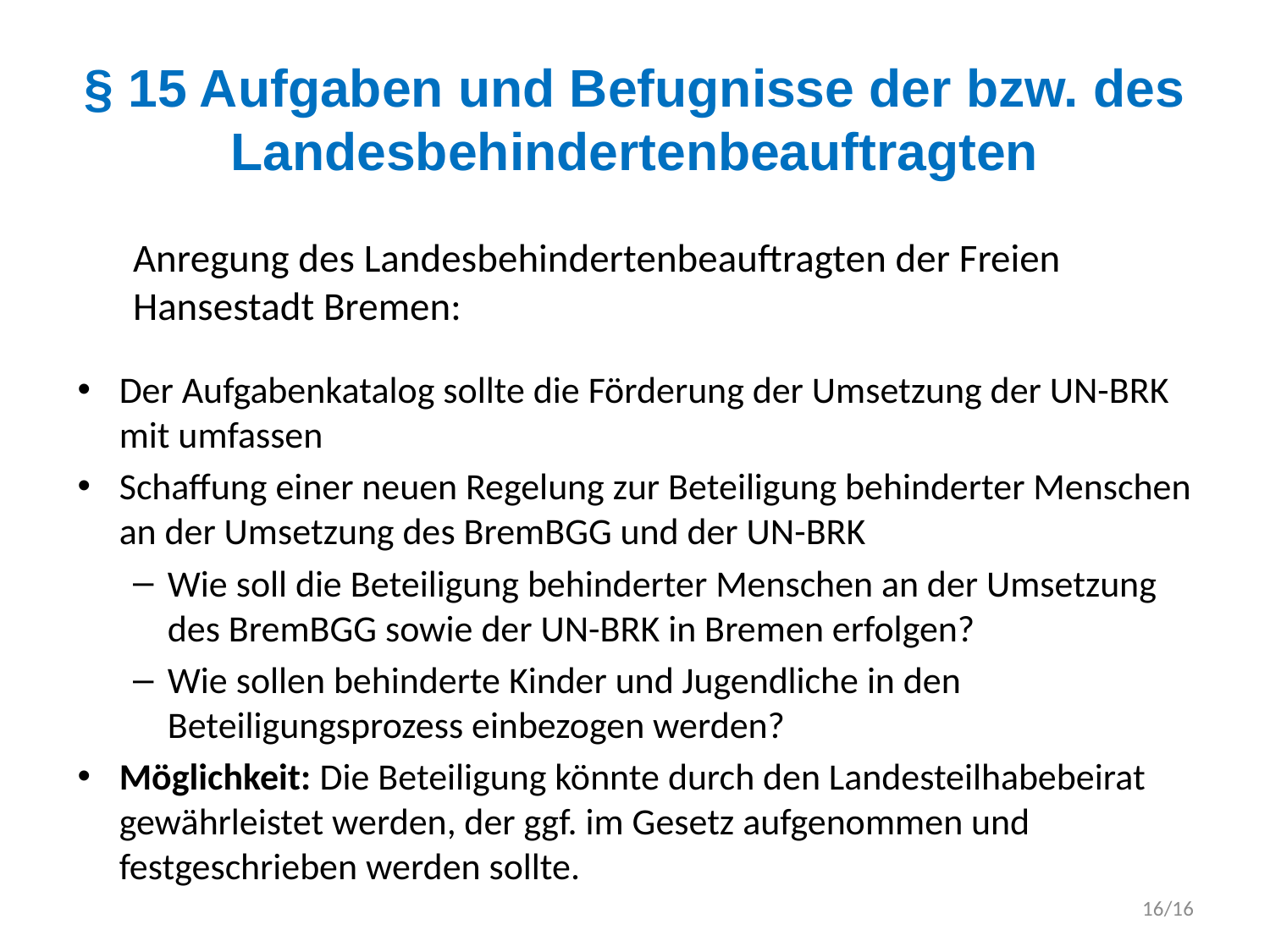

# § 15 Aufgaben und Befugnisse der bzw. des Landesbehindertenbeauftragten
Anregung des Landesbehindertenbeauftragten der Freien Hansestadt Bremen:

Der Aufgabenkatalog sollte die Förderung der Umsetzung der UN-BRK mit umfassen
Schaffung einer neuen Regelung zur Beteiligung behinderter Menschen an der Umsetzung des BremBGG und der UN-BRK
Wie soll die Beteiligung behinderter Menschen an der Umsetzung des BremBGG sowie der UN-BRK in Bremen erfolgen?
Wie sollen behinderte Kinder und Jugendliche in den Beteiligungsprozess einbezogen werden?
Möglichkeit: Die Beteiligung könnte durch den Landesteilhabebeirat gewährleistet werden, der ggf. im Gesetz aufgenommen und festgeschrieben werden sollte.
16/16